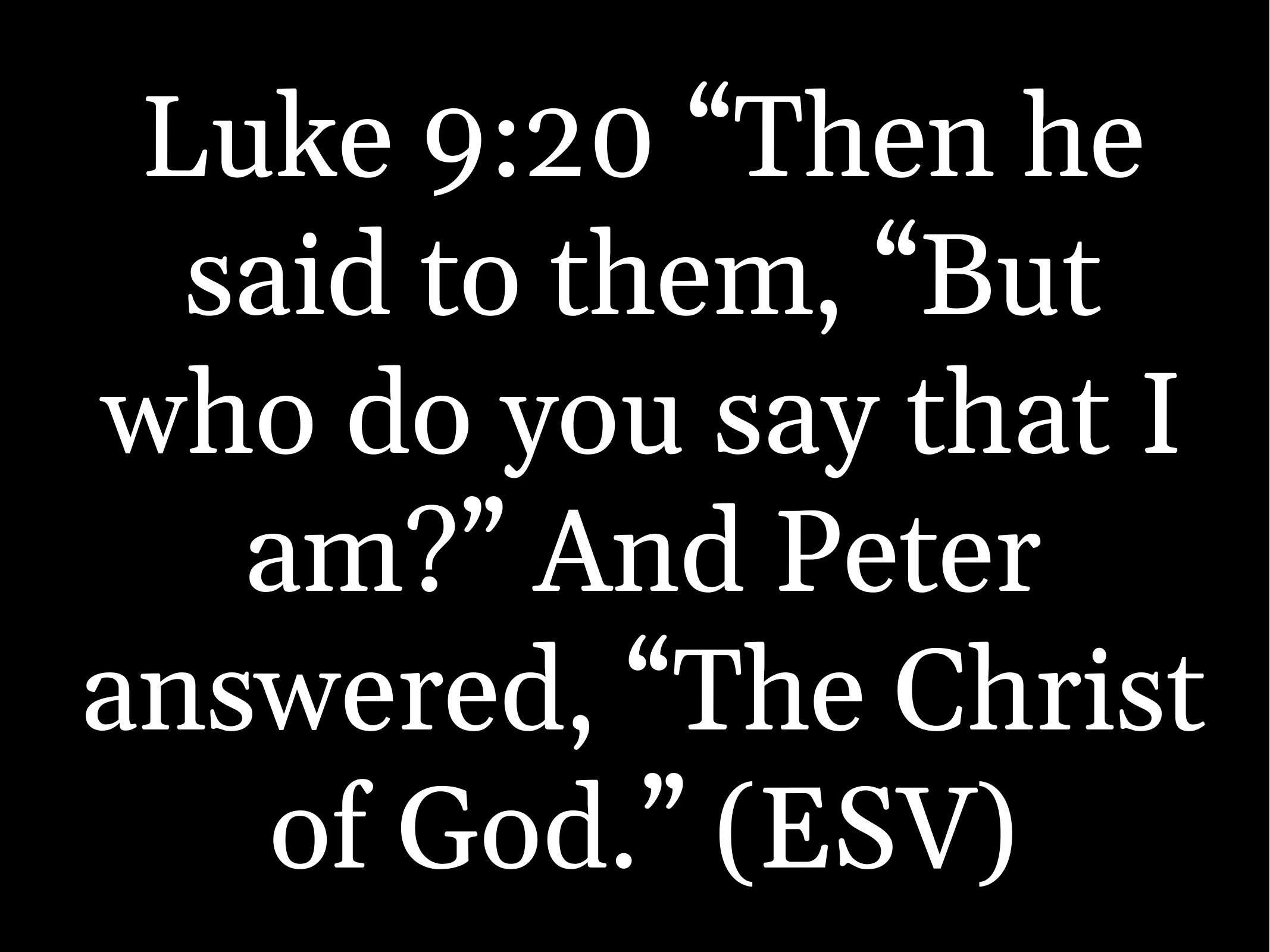

# Luke 9:20 “Then he said to them, “But who do you say that I am?” And Peter answered, “The Christ of God.” (ESV)